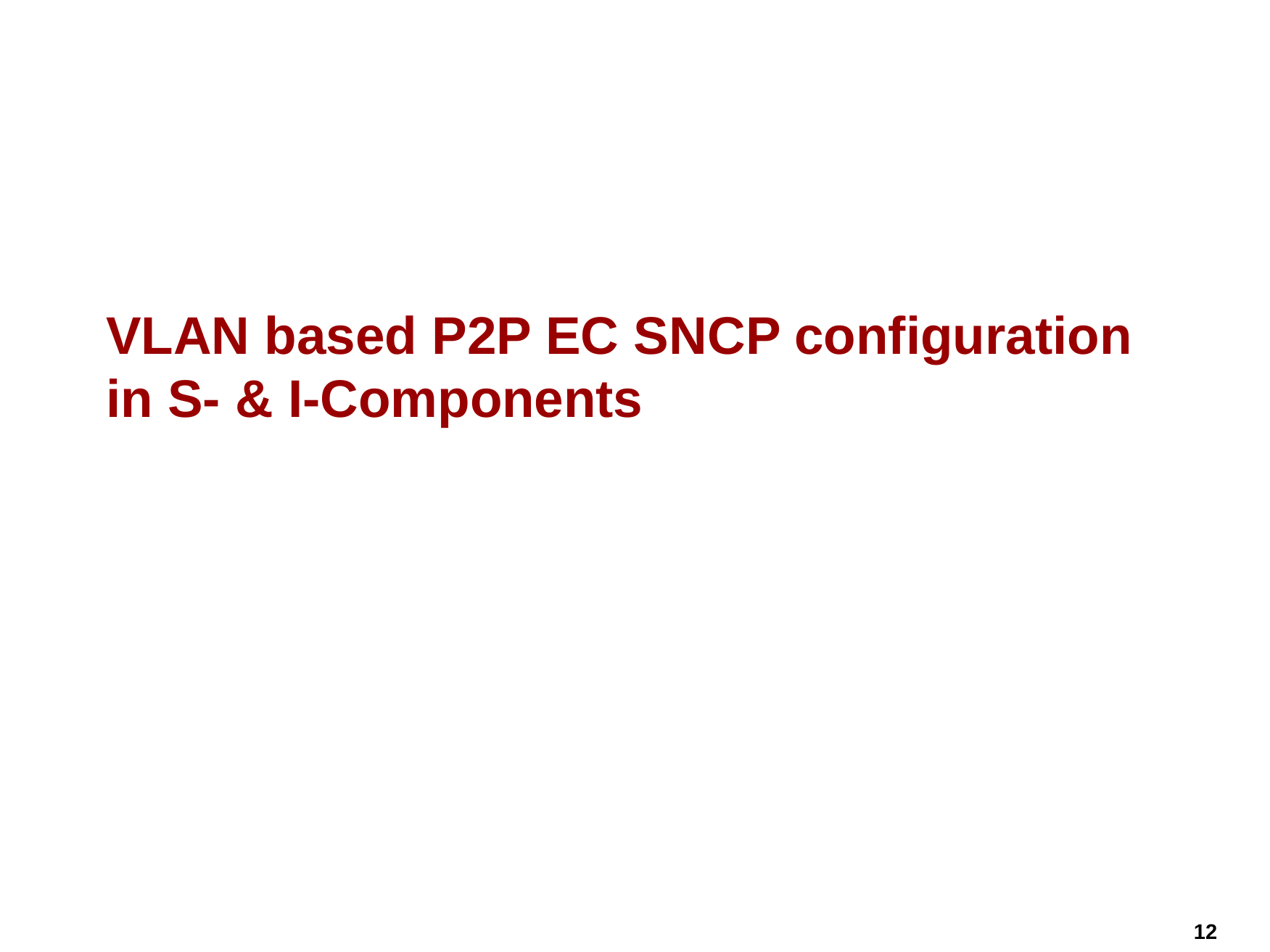

# VLAN based P2P EC SNCP configuration  in S- & I-Components